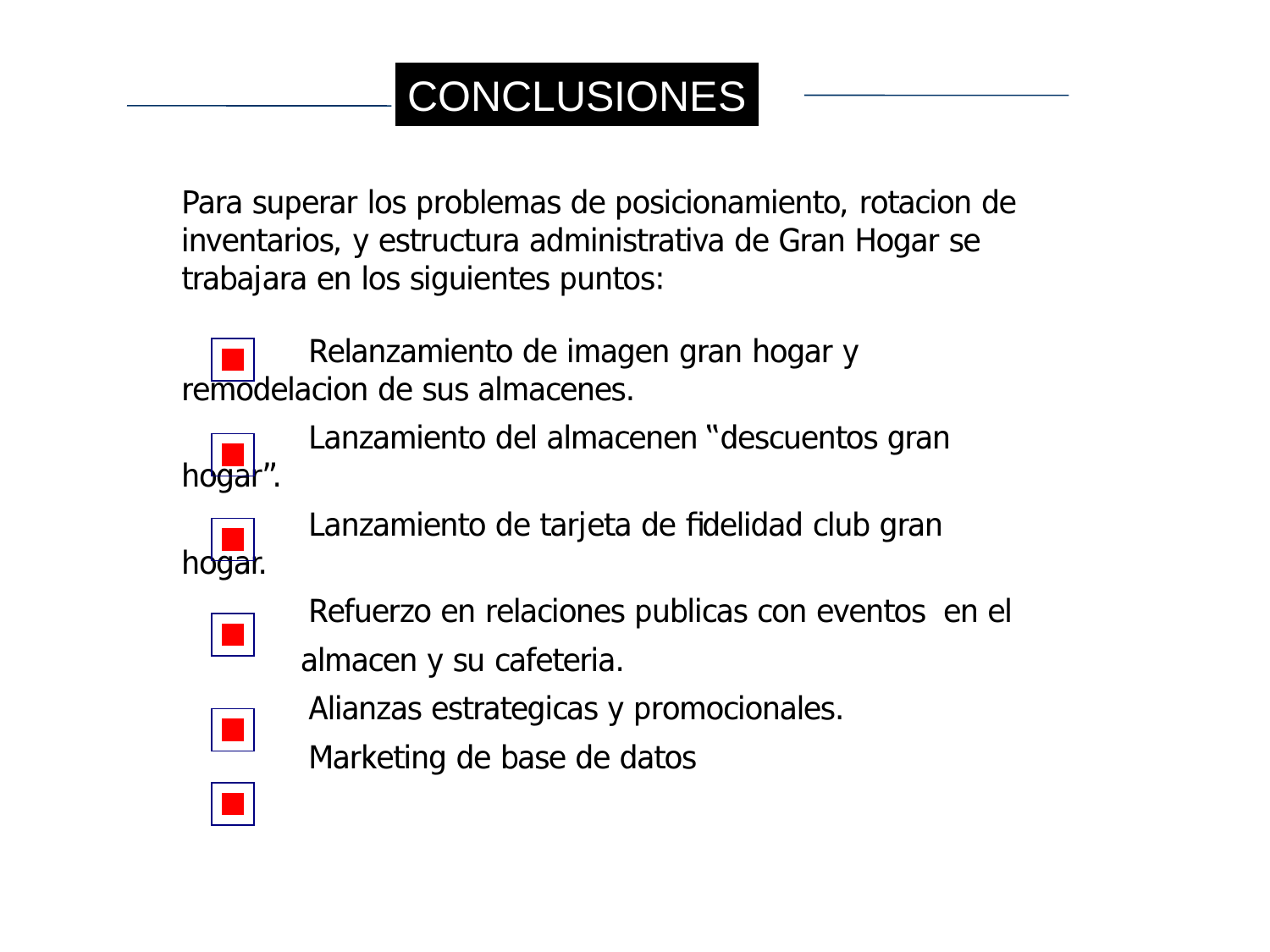

CONCLUSIONES

Para superar los problemas de posicionamiento, rotacion de inventarios, y estructura administrativa de Gran Hogar se trabajara en los siguientes puntos:

	Relanzamiento de imagen gran hogar y 	remodelacion de sus almacenes.
	Lanzamiento del almacenen “descuentos gran 	hogar”.
	Lanzamiento de tarjeta de fidelidad club gran 	hogar.
	Refuerzo en relaciones publicas con eventos 	en el
            almacen y su cafeteria.
	Alianzas estrategicas y promocionales.
	Marketing de base de datos